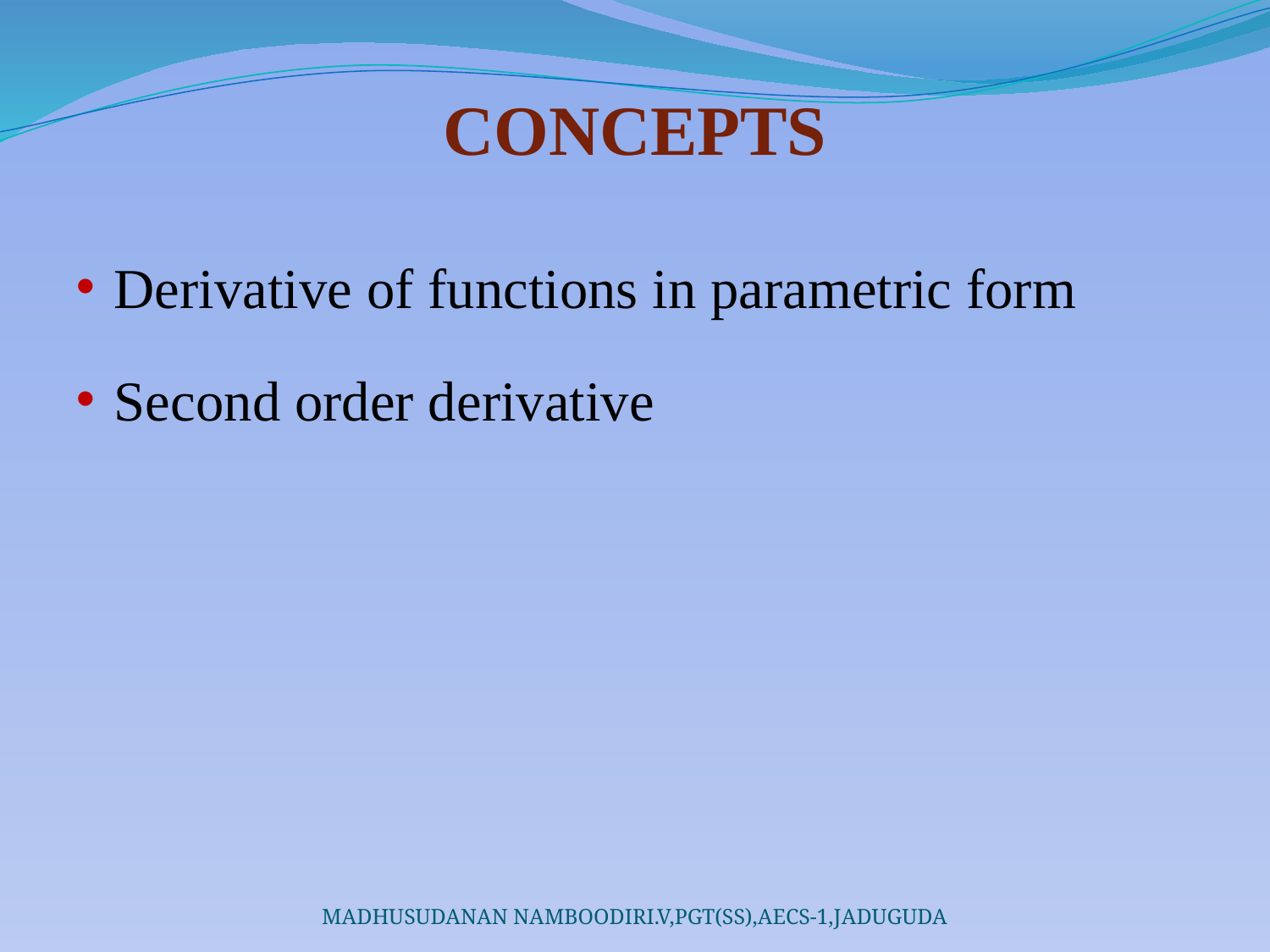

# CONCEPTS
Derivative of functions in parametric form
Second order derivative
MADHUSUDANAN NAMBOODIRI.V,PGT(SS),AECS-1,JADUGUDA